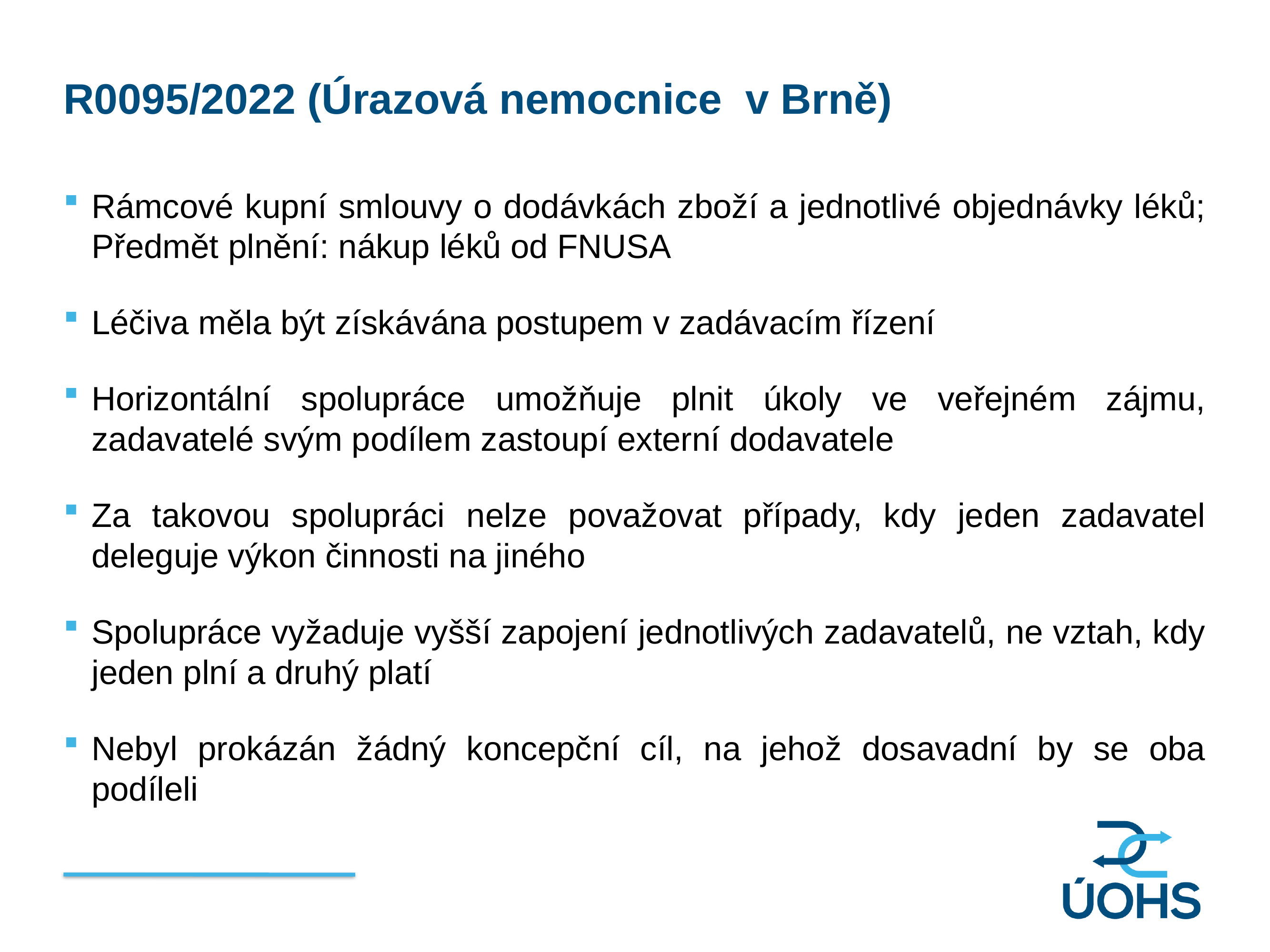

R0095/2022 (Úrazová nemocnice  v Brně)
Rámcové kupní smlouvy o dodávkách zboží a jednotlivé objednávky léků; Předmět plnění: nákup léků od FNUSA
Léčiva měla být získávána postupem v zadávacím řízení
Horizontální spolupráce umožňuje plnit úkoly ve veřejném zájmu, zadavatelé svým podílem zastoupí externí dodavatele
Za takovou spolupráci nelze považovat případy, kdy jeden zadavatel deleguje výkon činnosti na jiného
Spolupráce vyžaduje vyšší zapojení jednotlivých zadavatelů, ne vztah, kdy jeden plní a druhý platí
Nebyl prokázán žádný koncepční cíl, na jehož dosavadní by se oba podíleli